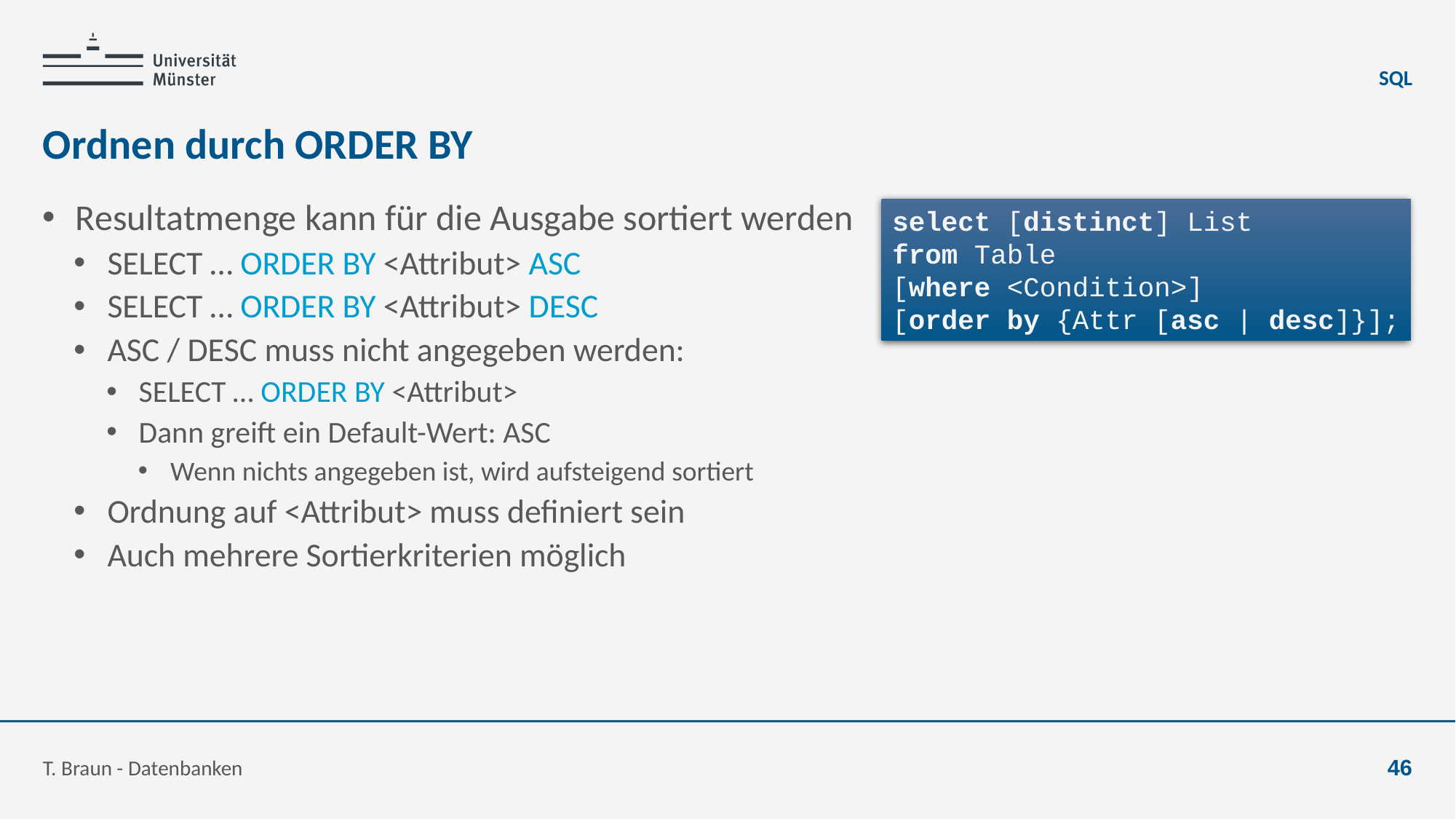

SQL
# Ordnen durch ORDER BY
Resultatmenge kann für die Ausgabe sortiert werden
SELECT … ORDER BY <Attribut> ASC
SELECT … ORDER BY <Attribut> DESC
ASC / DESC muss nicht angegeben werden:
SELECT … ORDER BY <Attribut>
Dann greift ein Default-Wert: ASC
Wenn nichts angegeben ist, wird aufsteigend sortiert
Ordnung auf <Attribut> muss definiert sein
Auch mehrere Sortierkriterien möglich
select [distinct] List
from Table
[where <Condition>]
[order by {Attr [asc | desc]}];
T. Braun - Datenbanken
46